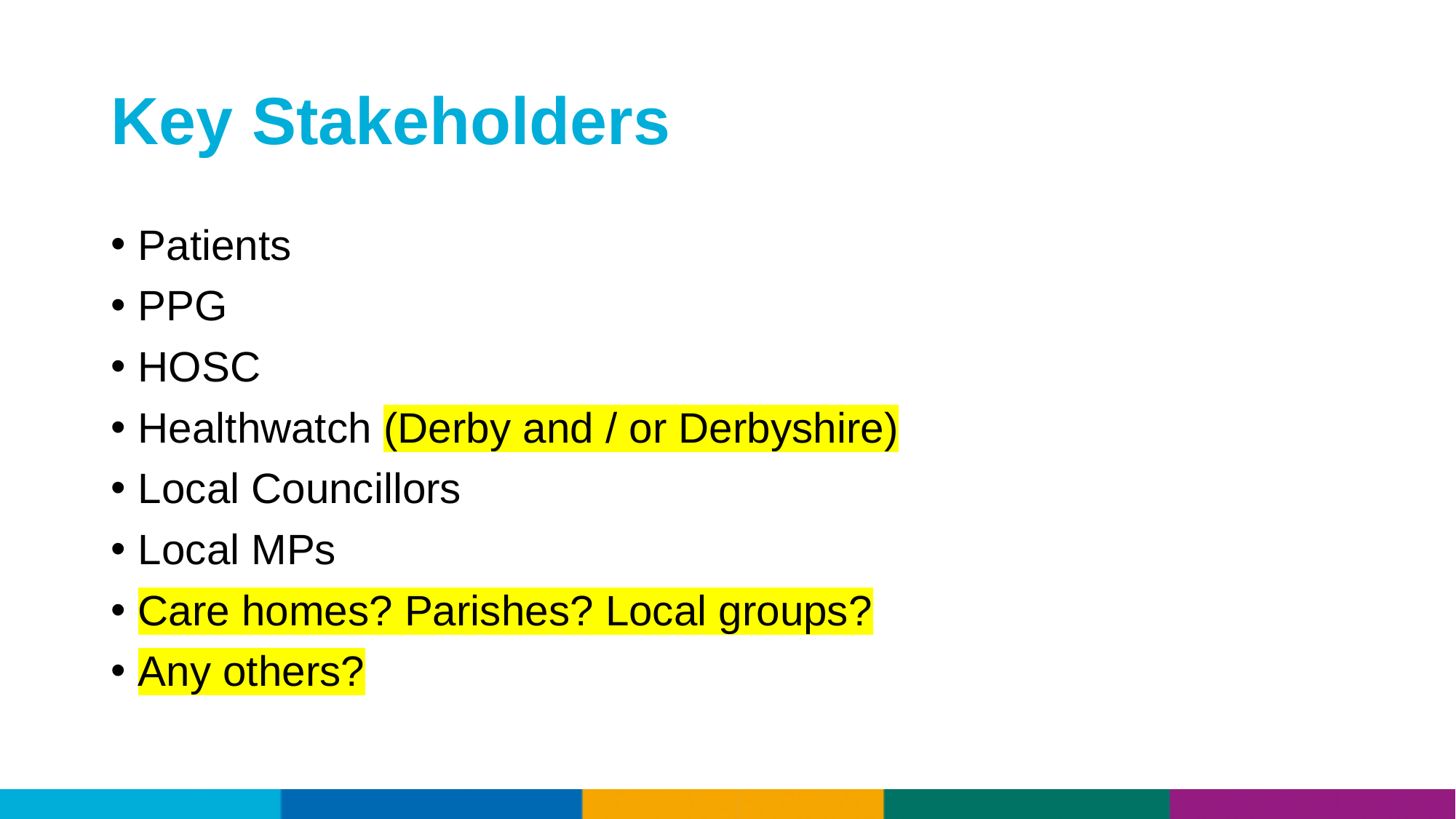

# Key Stakeholders
Patients
PPG
HOSC
Healthwatch (Derby and / or Derbyshire)
Local Councillors
Local MPs
Care homes? Parishes? Local groups?
Any others?